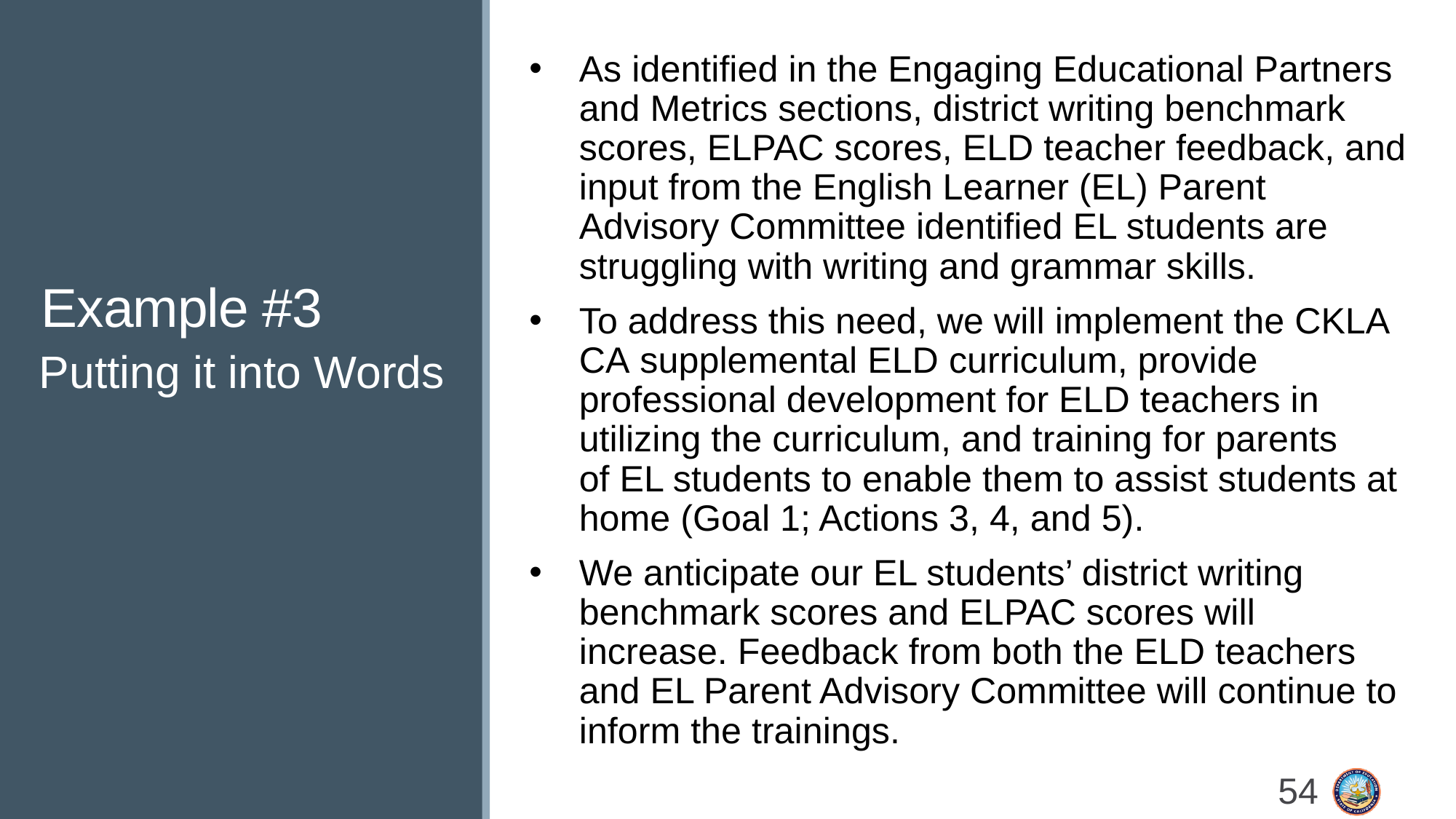

# Example #3
As identified in the Engaging Educational Partners and Metrics sections, district writing benchmark scores, ELPAC scores, ELD teacher feedback, and input from the English Learner (EL) Parent Advisory Committee identified EL students are struggling with writing and grammar skills.
To address this need, we will implement the CKLA CA supplemental ELD curriculum, provide professional development for ELD teachers in utilizing the curriculum, and training for parents of EL students to enable them to assist students at home (Goal 1; Actions 3, 4, and 5).
We anticipate our EL students’ district writing benchmark scores and ELPAC scores will increase. Feedback from both the ELD teachers and EL Parent Advisory Committee will continue to inform the trainings.
Putting it into Words
54